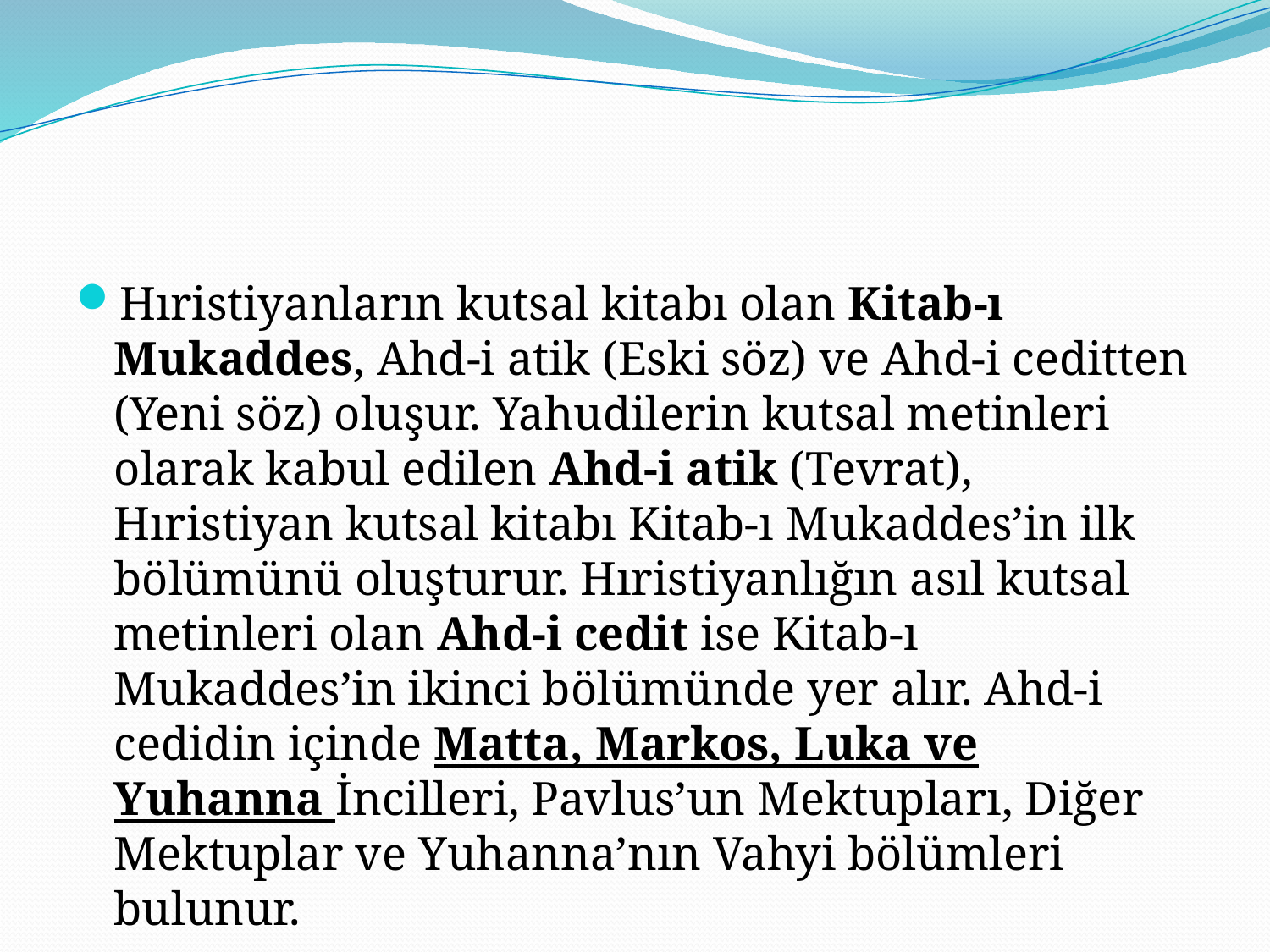

#
Hıristiyanların kutsal kitabı olan Kitab-ı Mukaddes, Ahd-i atik (Eski söz) ve Ahd-i ceditten (Yeni söz) oluşur. Yahudilerin kutsal metinleri olarak kabul edilen Ahd-i atik (Tevrat), Hıristiyan kutsal kitabı Kitab-ı Mukaddes’in ilk bölümünü oluşturur. Hıristiyanlığın asıl kutsal metinleri olan Ahd-i cedit ise Kitab-ı Mukaddes’in ikinci bölümünde yer alır. Ahd-i cedidin içinde Matta, Markos, Luka ve Yuhanna İncilleri, Pavlus’un Mektupları, Diğer Mektuplar ve Yuhanna’nın Vahyi bölümleri bulunur.